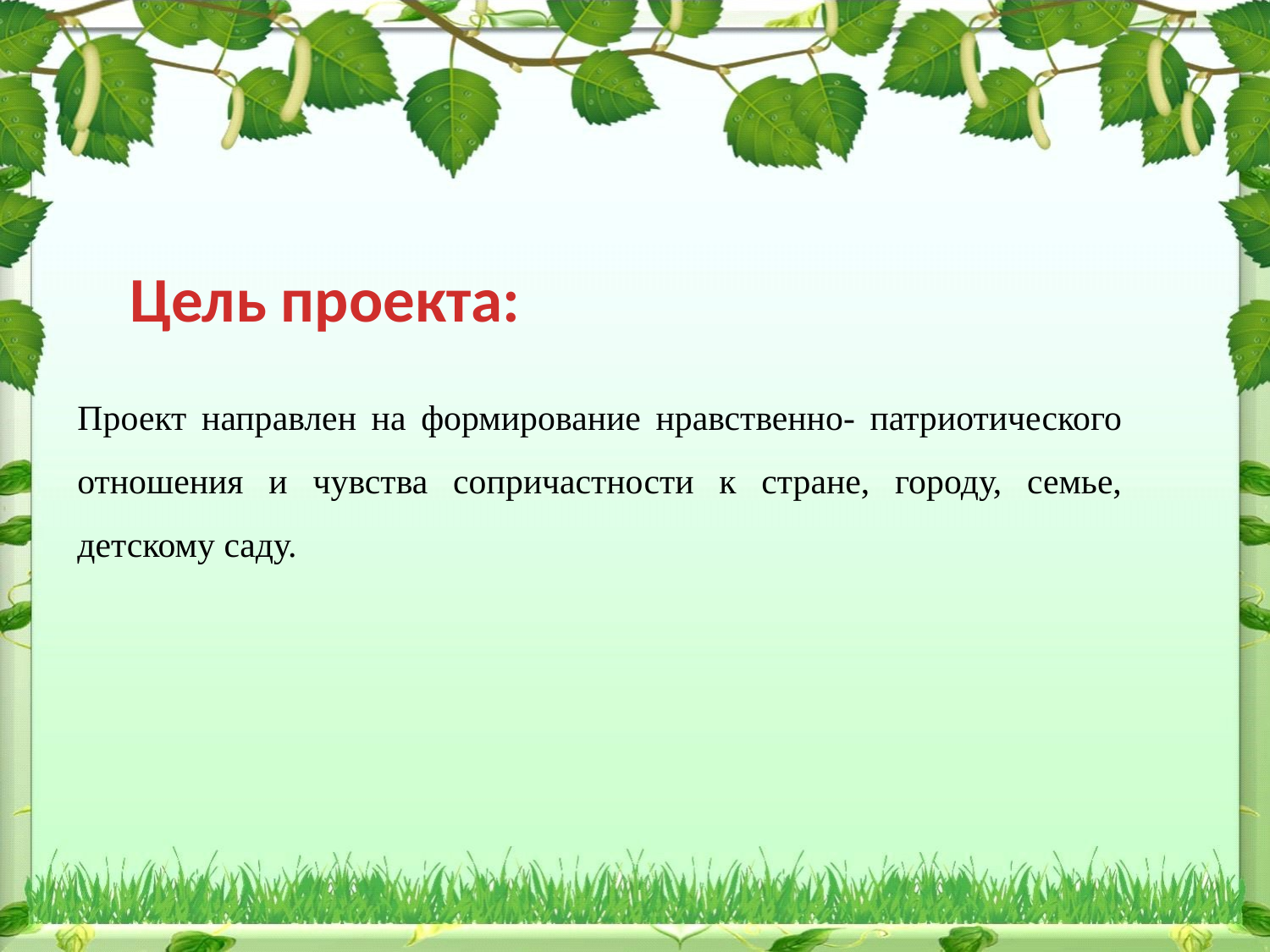

Цель проекта:

Проект направлен на формирование нравственно- патриотического отношения и чувства сопричастности к стране, городу, семье, детскому саду.